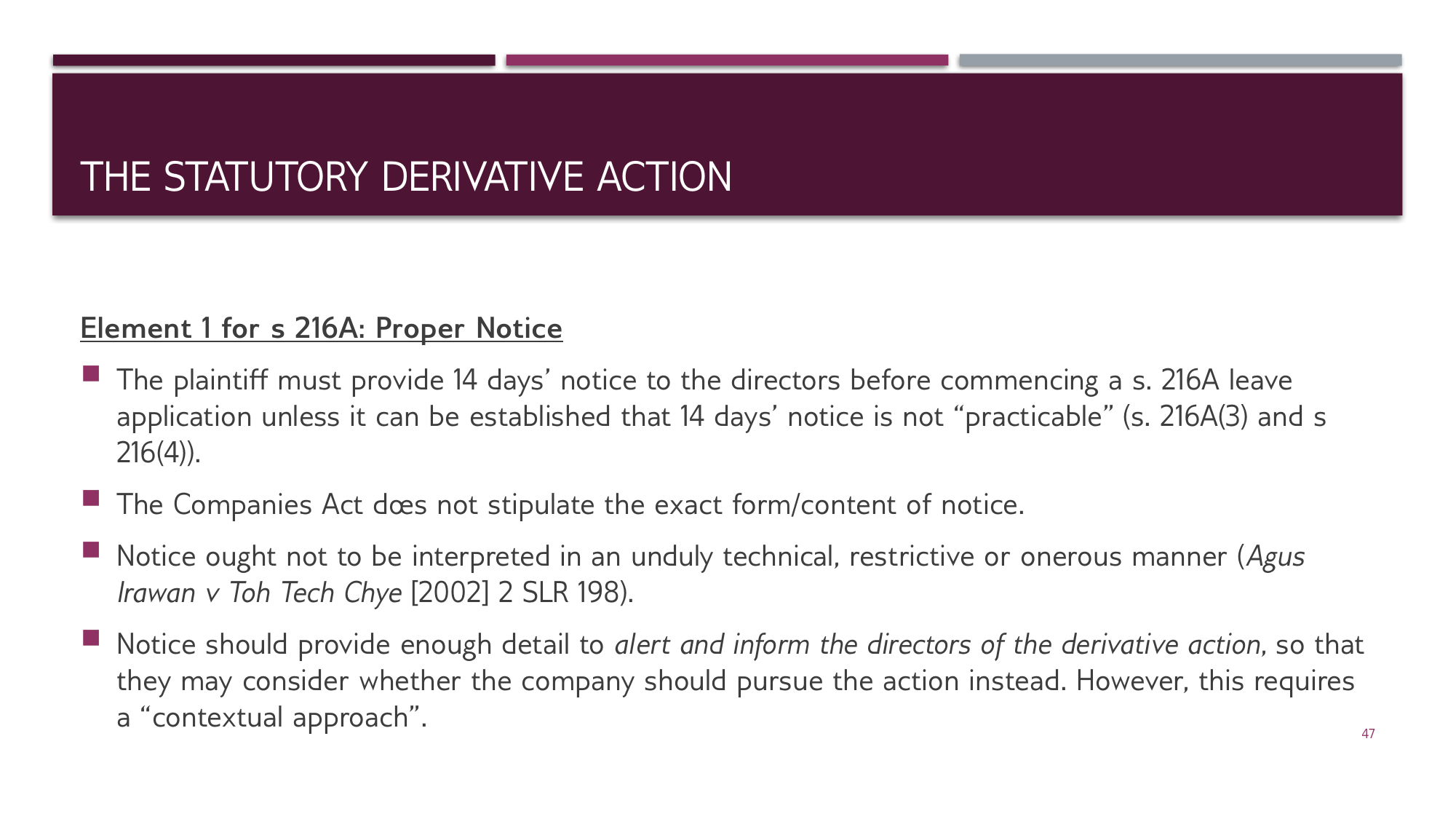

# The statutory derivative action
Element 1 for s 216A: Proper Notice
The plaintiff must provide 14 days’ notice to the directors before commencing a s. 216A leave application unless it can be established that 14 days’ notice is not “practicable” (s. 216A(3) and s 216(4)).
The Companies Act does not stipulate the exact form/content of notice.
Notice ought not to be interpreted in an unduly technical, restrictive or onerous manner (Agus Irawan v Toh Tech Chye [2002] 2 SLR 198).
Notice should provide enough detail to alert and inform the directors of the derivative action, so that they may consider whether the company should pursue the action instead. However, this requires a “contextual approach”.
47